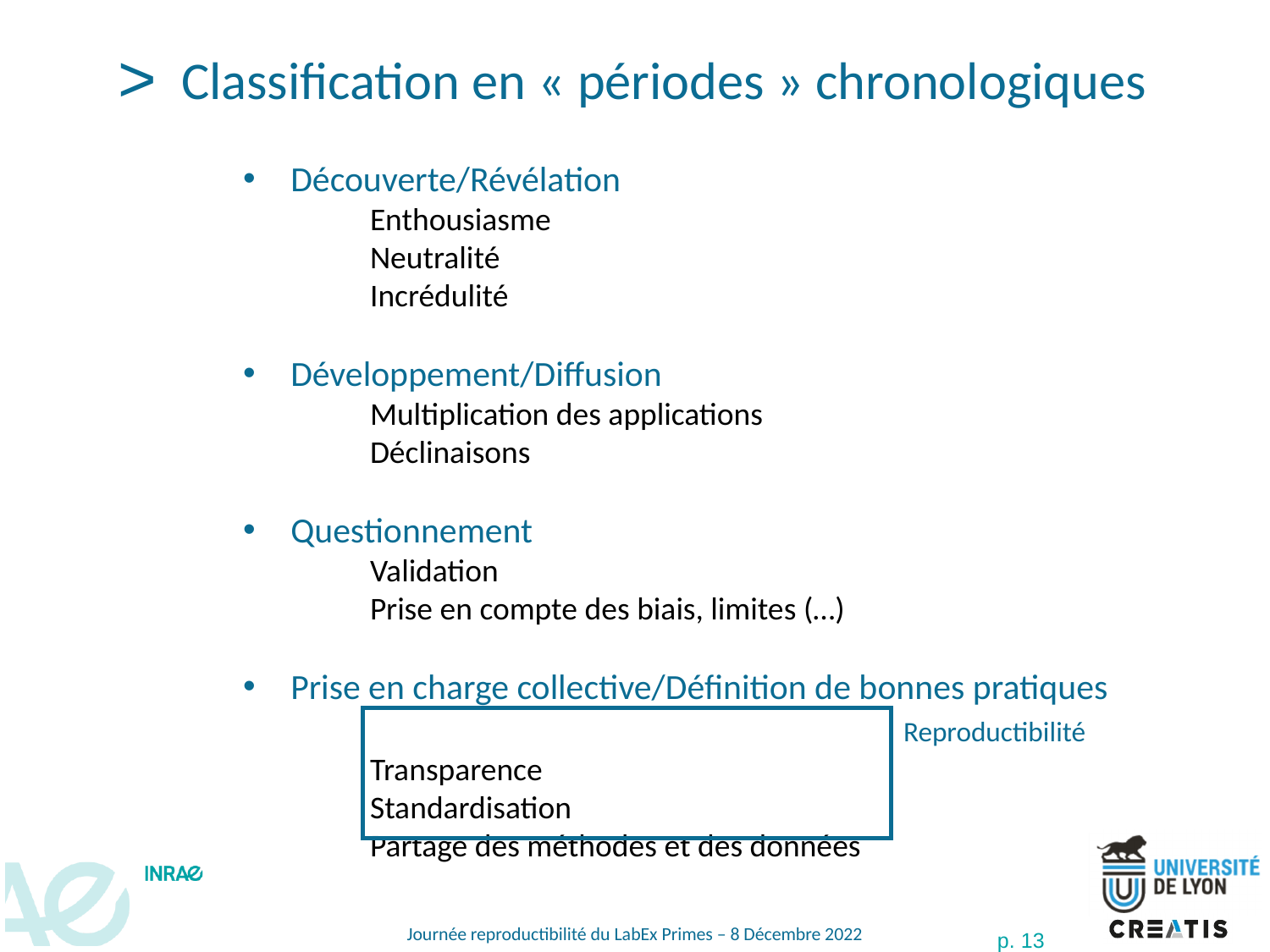

# Classification en « périodes » chronologiques
Découverte/Révélation
	Enthousiasme
 	Neutralité
	Incrédulité

Développement/Diffusion
	Multiplication des applications
	Déclinaisons

Questionnement
	Validation
	Prise en compte des biais, limites (…)

Prise en charge collective/Définition de bonnes pratiques
	Transparence
	Standardisation
	Partage des méthodes et des données

Reproductibilité